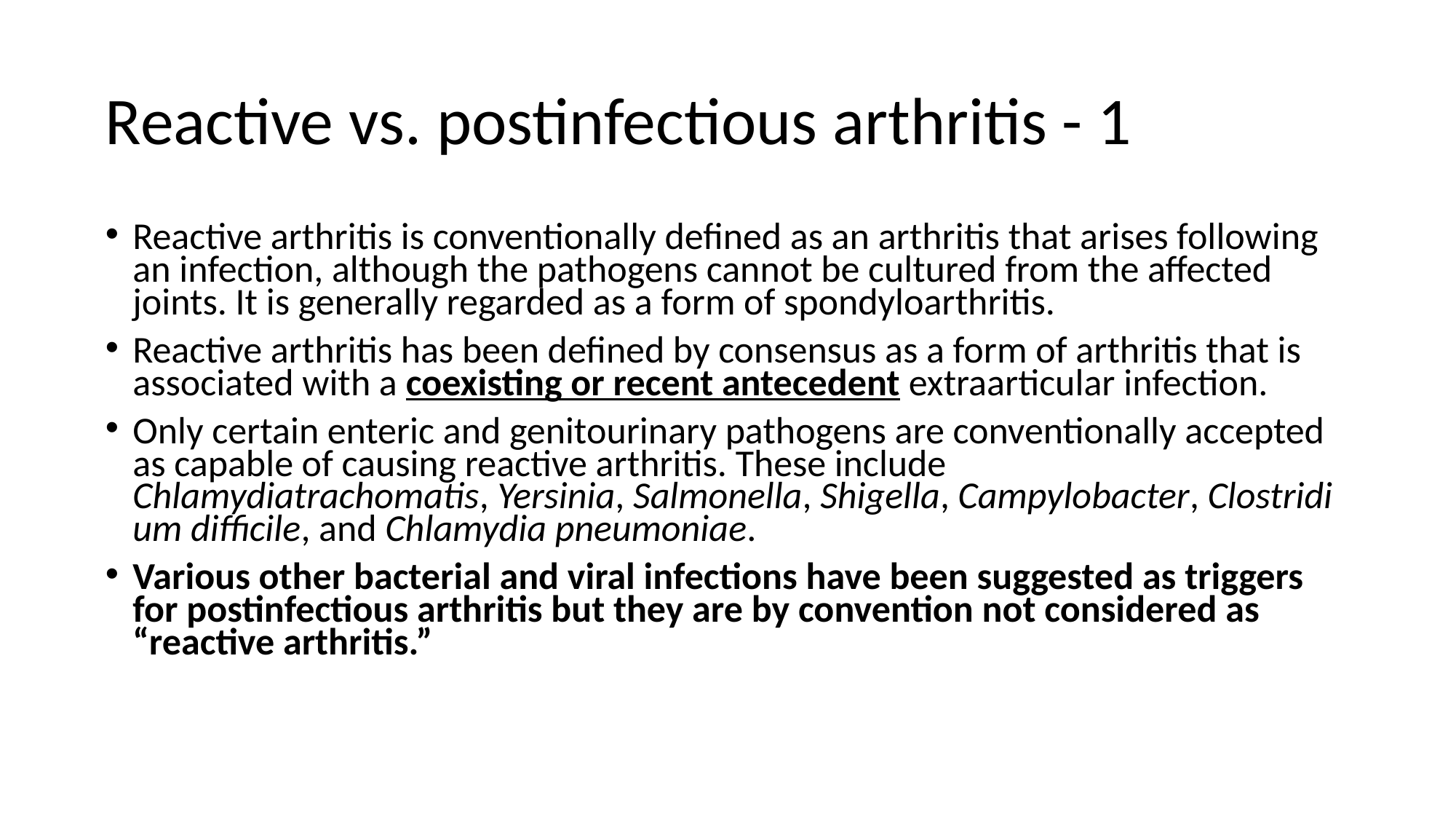

# Reactive vs. postinfectious arthritis - 1
Reactive arthritis is conventionally defined as an arthritis that arises following an infection, although the pathogens cannot be cultured from the affected joints. It is generally regarded as a form of spondyloarthritis.
Reactive arthritis has been defined by consensus as a form of arthritis that is associated with a coexisting or recent antecedent extraarticular infection.
Only certain enteric and genitourinary pathogens are conventionally accepted as capable of causing reactive arthritis. These include Chlamydiatrachomatis, Yersinia, Salmonella, Shigella, Campylobacter, Clostridium difficile, and Chlamydia pneumoniae.
Various other bacterial and viral infections have been suggested as triggers for postinfectious arthritis but they are by convention not considered as “reactive arthritis.”